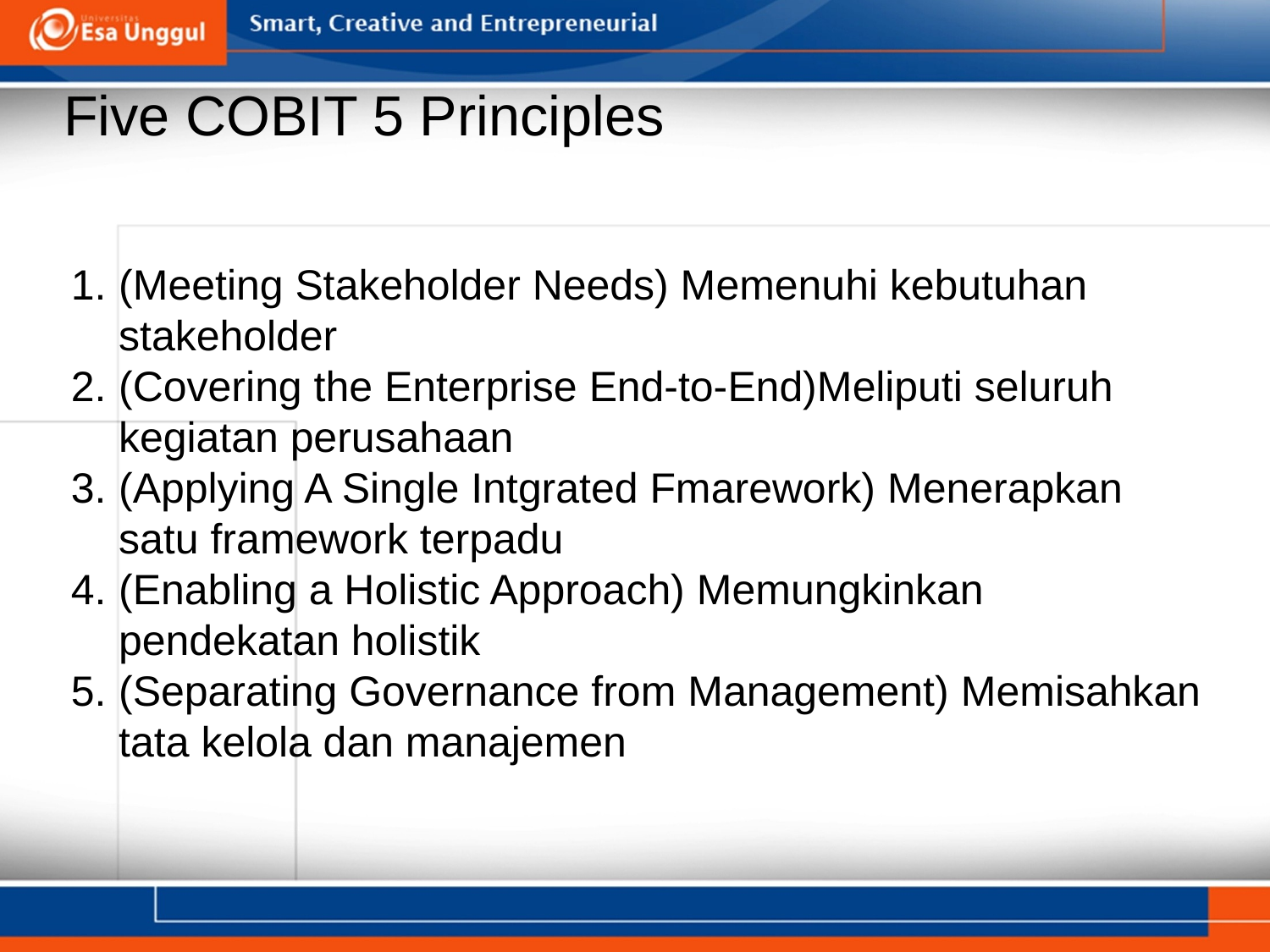

# Five COBIT 5 Principles
(Meeting Stakeholder Needs) Memenuhi kebutuhan stakeholder
(Covering the Enterprise End-to-End)Meliputi seluruh kegiatan perusahaan
(Applying A Single Intgrated Fmarework) Menerapkan satu framework terpadu
(Enabling a Holistic Approach) Memungkinkan pendekatan holistik
(Separating Governance from Management) Memisahkan tata kelola dan manajemen